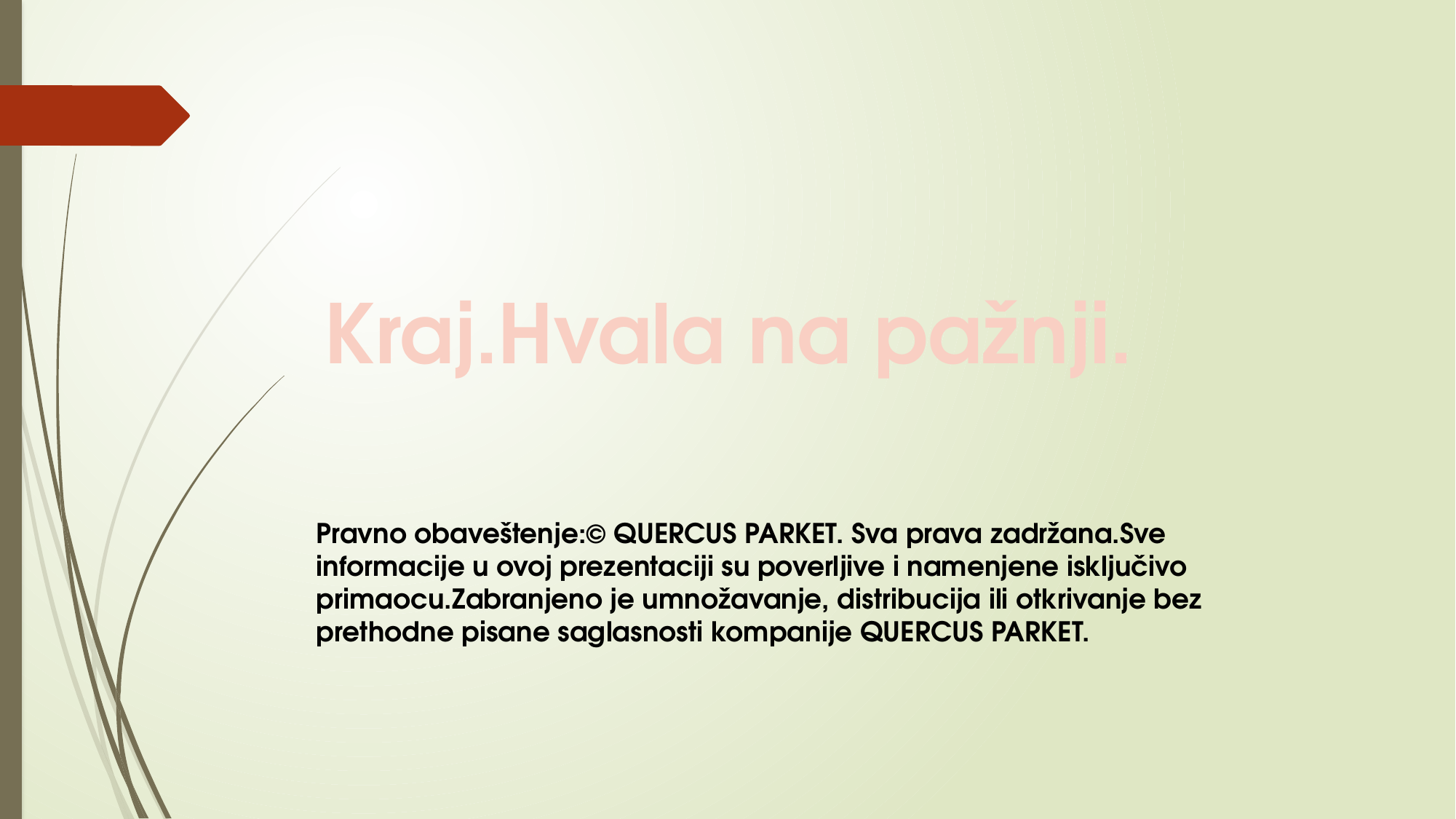

Kraj.Hvala na pažnji.
Pravno obaveštenje:© QUERCUS PARKET. Sva prava zadržana.Sve informacije u ovoj prezentaciji su poverljive i namenjene isključivo primaocu.Zabranjeno je umnožavanje, distribucija ili otkrivanje bez prethodne pisane saglasnosti kompanije QUERCUS PARKET.